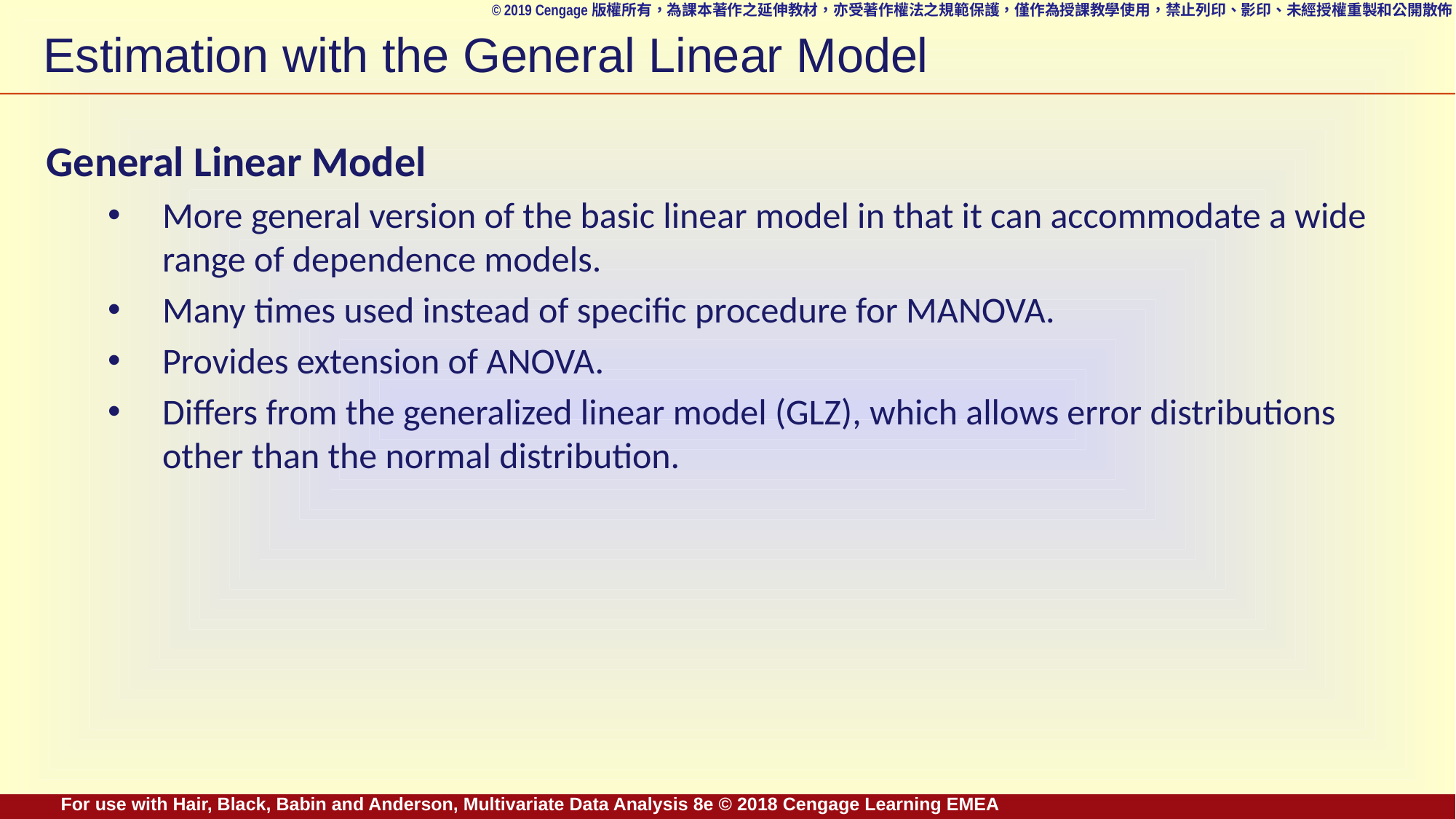

# Estimation with the General Linear Model
General Linear Model
More general version of the basic linear model in that it can accommodate a wide range of dependence models.
Many times used instead of specific procedure for MANOVA.
Provides extension of ANOVA.
Differs from the generalized linear model (GLZ), which allows error distributions other than the normal distribution.
For use with Hair, Black, Babin and Anderson, Multivariate Data Analysis 8e © 2018 Cengage Learning EMEA